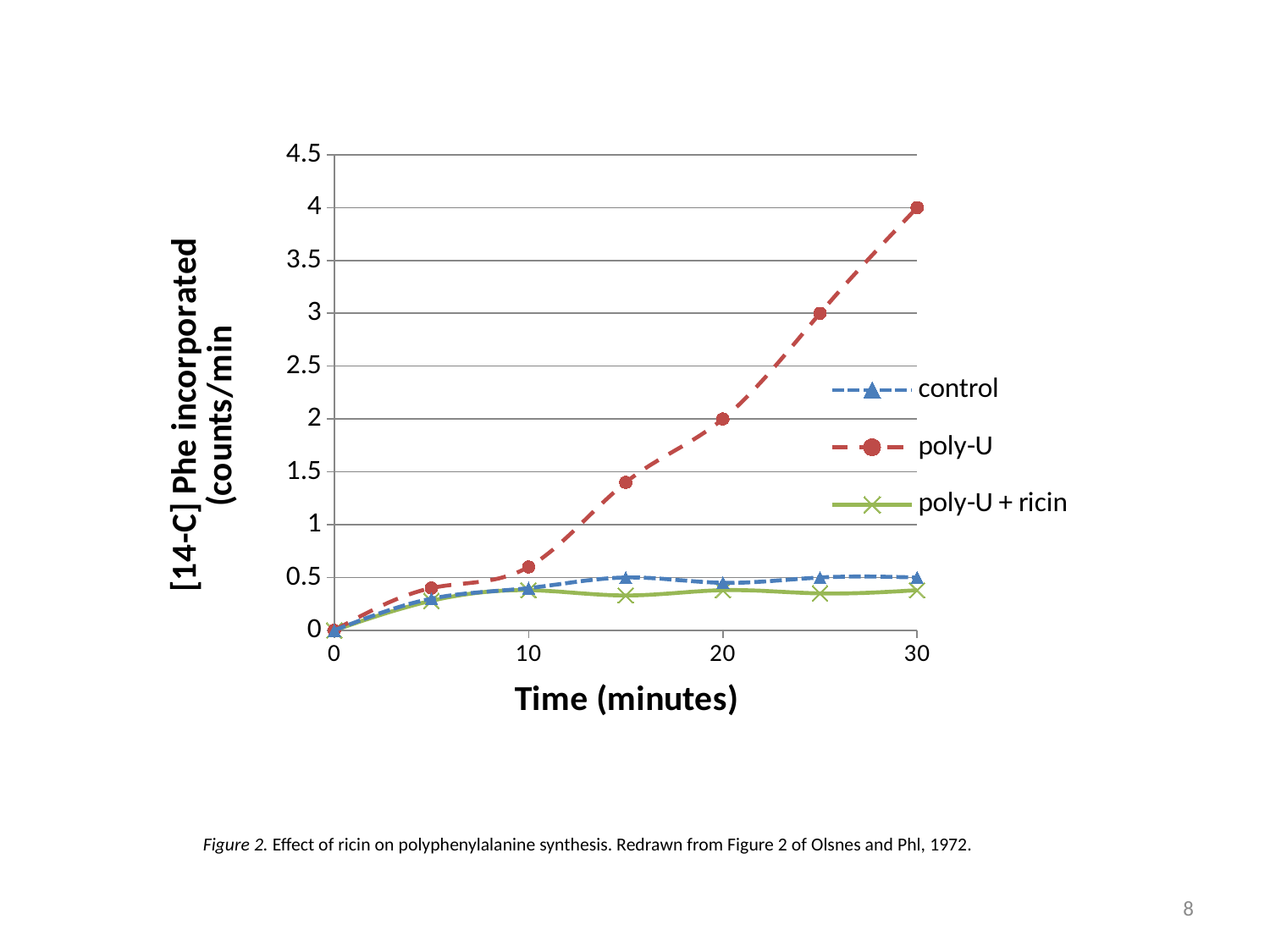

### Chart

| Category | control | poly-U | poly-U + ricin |
|---|---|---|---|
Figure 2. Effect of ricin on polyphenylalanine synthesis. Redrawn from Figure 2 of Olsnes and Phl, 1972.
8